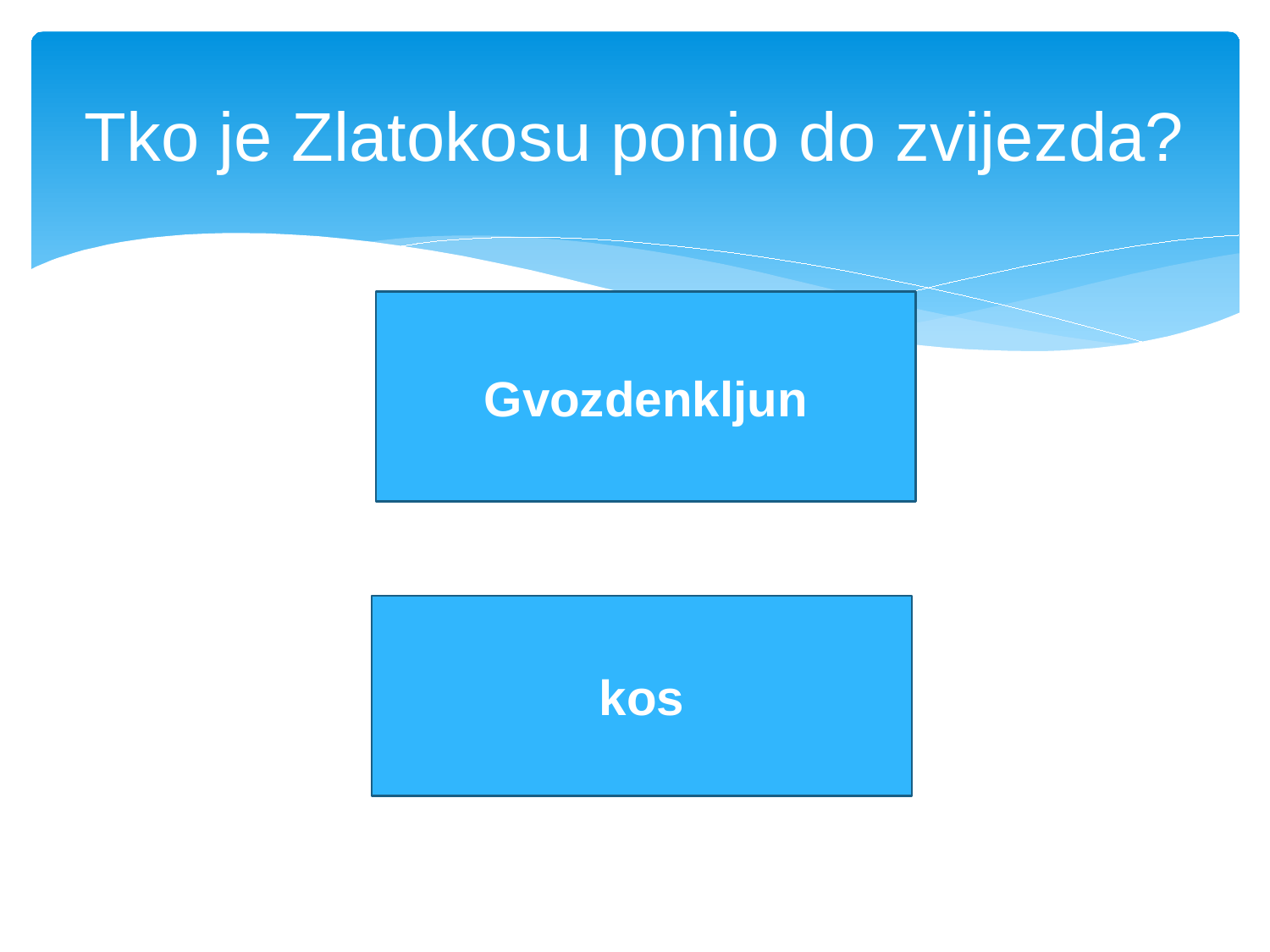

# Tko je Zlatokosu ponio do zvijezda?
Gvozdenkljun
kos